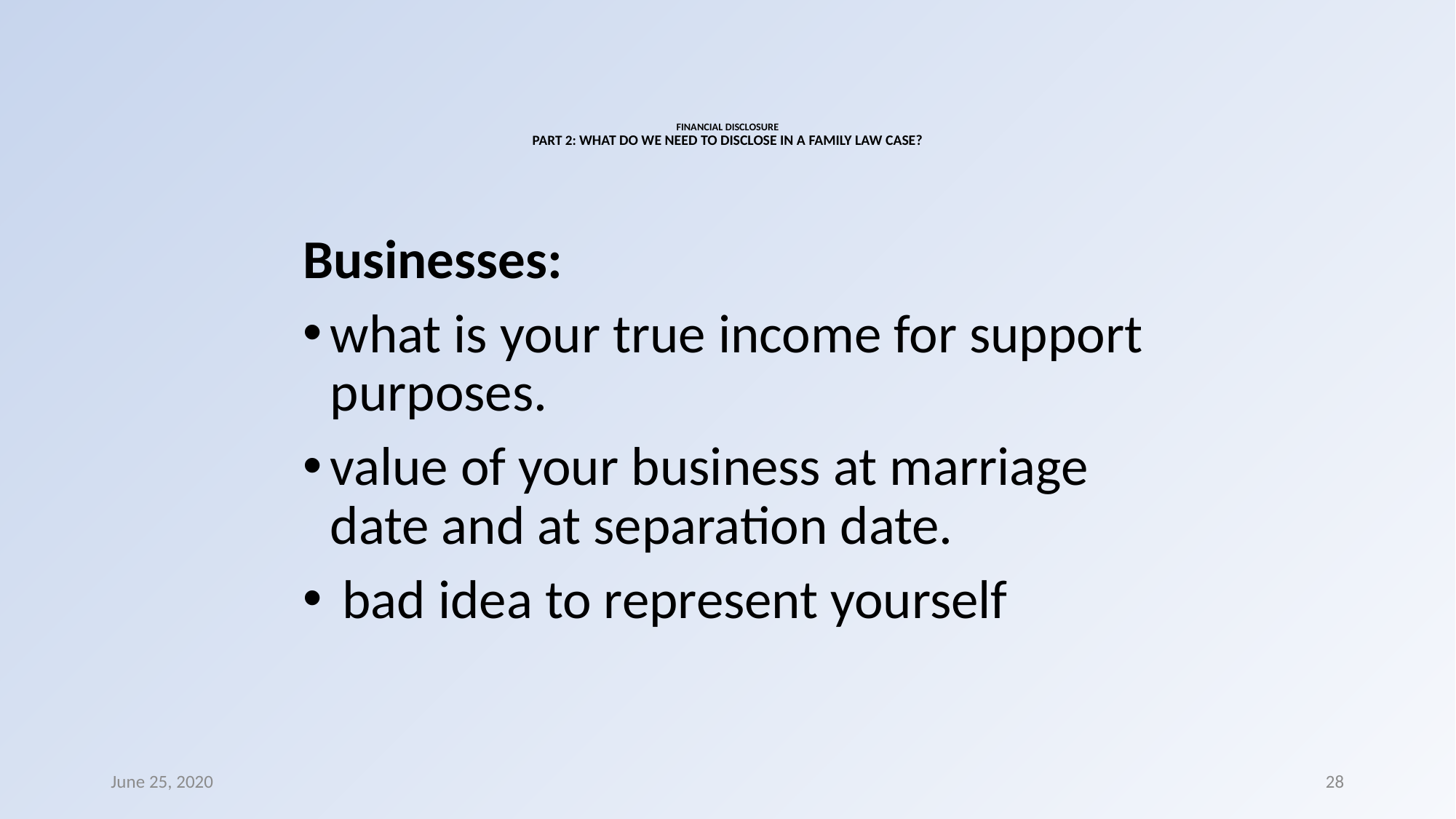

# FINANCIAL DISCLOSURE PART 2: WHAT DO WE NEED TO DISCLOSE IN A FAMILY LAW CASE?
Businesses:
what is your true income for support purposes.
value of your business at marriage date and at separation date.
 bad idea to represent yourself
June 25, 2020
28